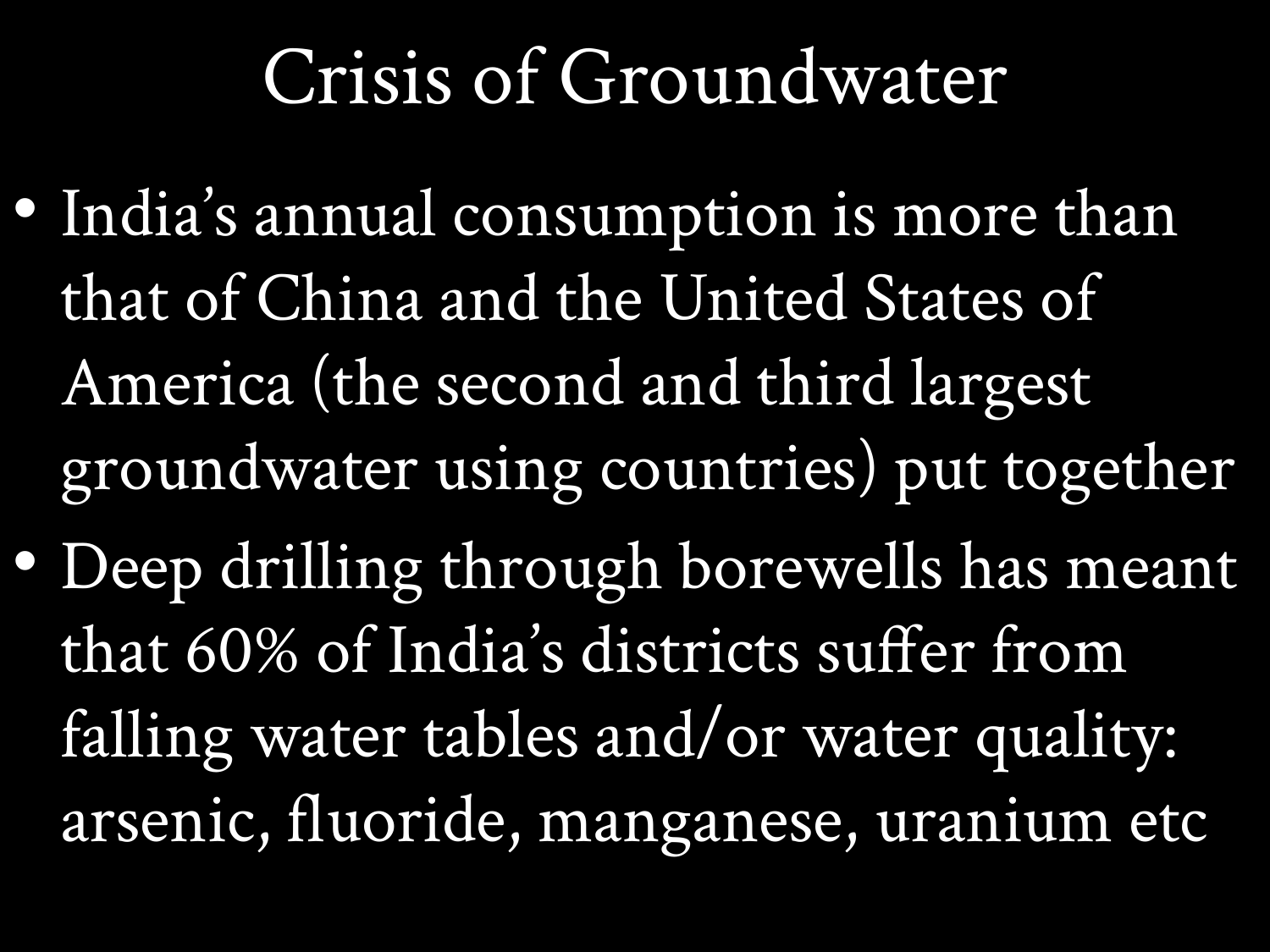

# Crisis of Groundwater
India’s annual consumption is more than that of China and the United States of America (the second and third largest groundwater using countries) put together
Deep drilling through borewells has meant that 60% of India’s districts suffer from falling water tables and/or water quality: arsenic, fluoride, manganese, uranium etc